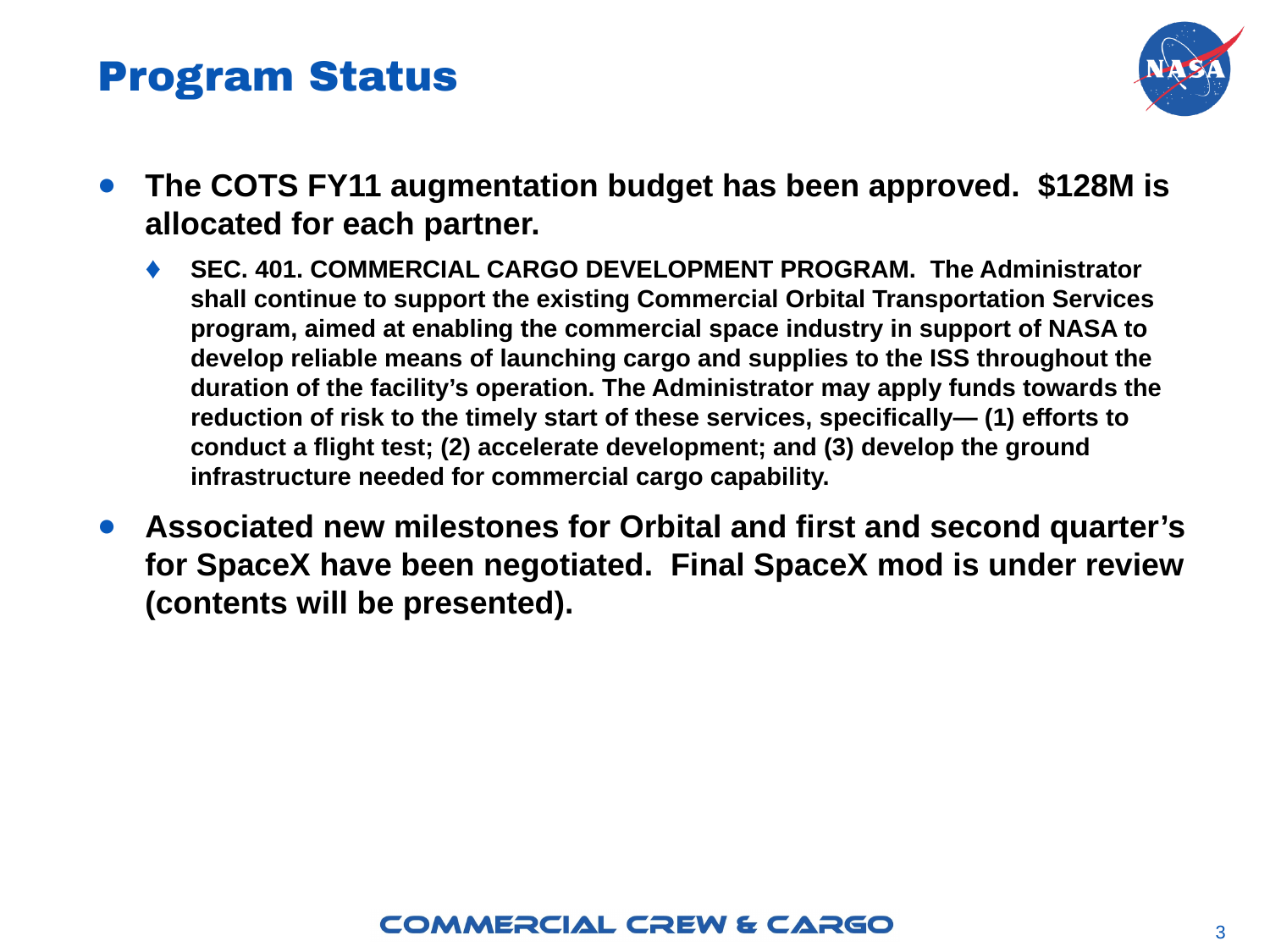

# Program Status
The COTS FY11 augmentation budget has been approved.  $128M is allocated for each partner.
SEC. 401. COMMERCIAL CARGO DEVELOPMENT PROGRAM.  The Administrator shall continue to support the existing Commercial Orbital Transportation Services program, aimed at enabling the commercial space industry in support of NASA to develop reliable means of launching cargo and supplies to the ISS throughout the duration of the facility’s operation. The Administrator may apply funds towards the reduction of risk to the timely start of these services, specifically— (1) efforts to conduct a flight test; (2) accelerate development; and (3) develop the ground infrastructure needed for commercial cargo capability.
Associated new milestones for Orbital and first and second quarter’s for SpaceX have been negotiated.  Final SpaceX mod is under review (contents will be presented).